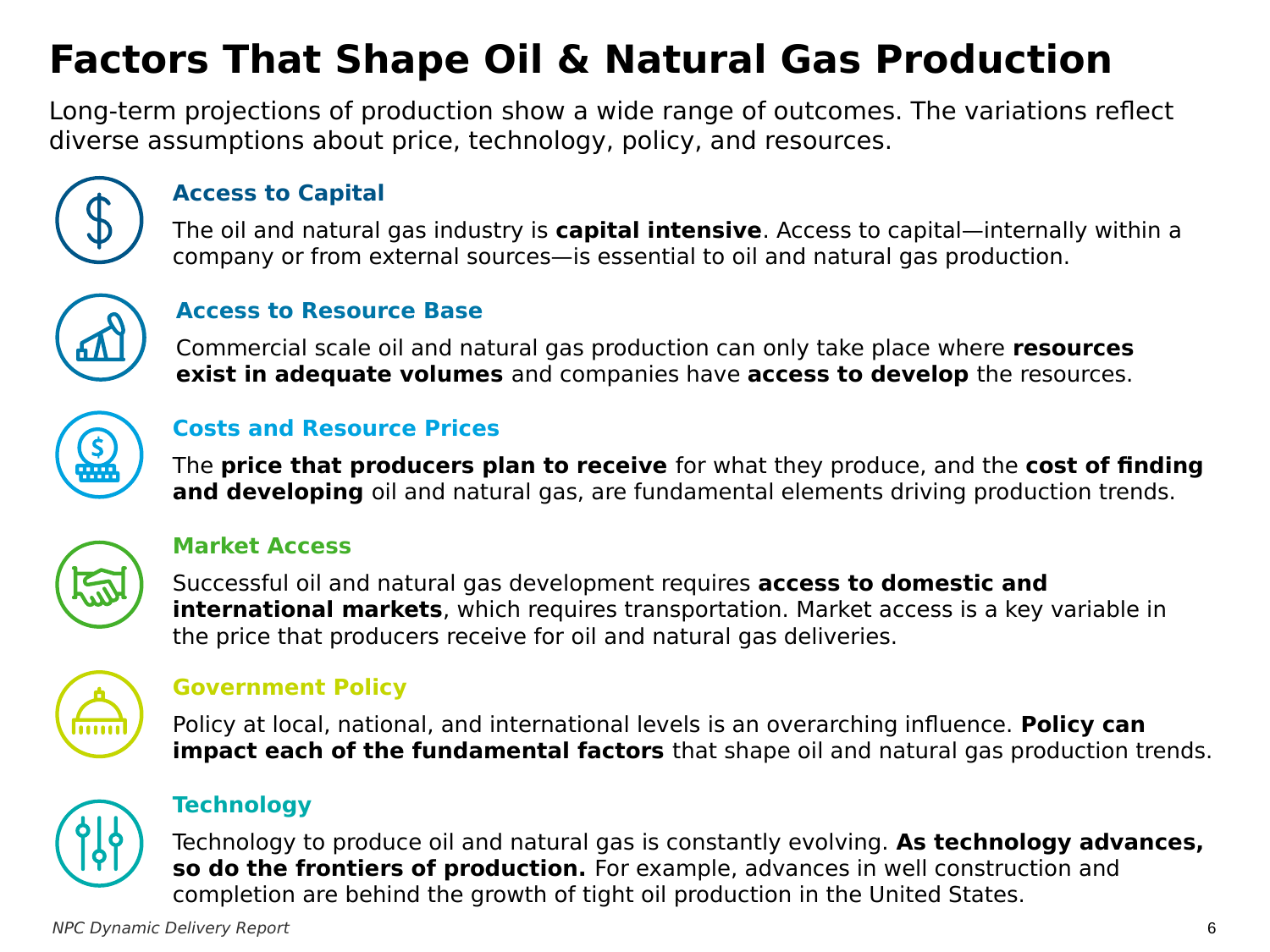

# Factors That Shape Oil & Natural Gas Production
Long-term projections of production show a wide range of outcomes. The variations reflect diverse assumptions about price, technology, policy, and resources.
Access to Capital
The oil and natural gas industry is capital intensive. Access to capital—internally within a company or from external sources—is essential to oil and natural gas production.

Access to Resource Base
Commercial scale oil and natural gas production can only take place where resources exist in adequate volumes and companies have access to develop the resources.

Costs and Resource Prices
The price that producers plan to receive for what they produce, and the cost of finding and developing oil and natural gas, are fundamental elements driving production trends.

Market Access
Successful oil and natural gas development requires access to domestic and international markets, which requires transportation. Market access is a key variable in the price that producers receive for oil and natural gas deliveries.

Government Policy
Policy at local, national, and international levels is an overarching influence. Policy can impact each of the fundamental factors that shape oil and natural gas production trends.

Technology
Technology to produce oil and natural gas is constantly evolving. As technology advances, so do the frontiers of production. For example, advances in well construction and completion are behind the growth of tight oil production in the United States.